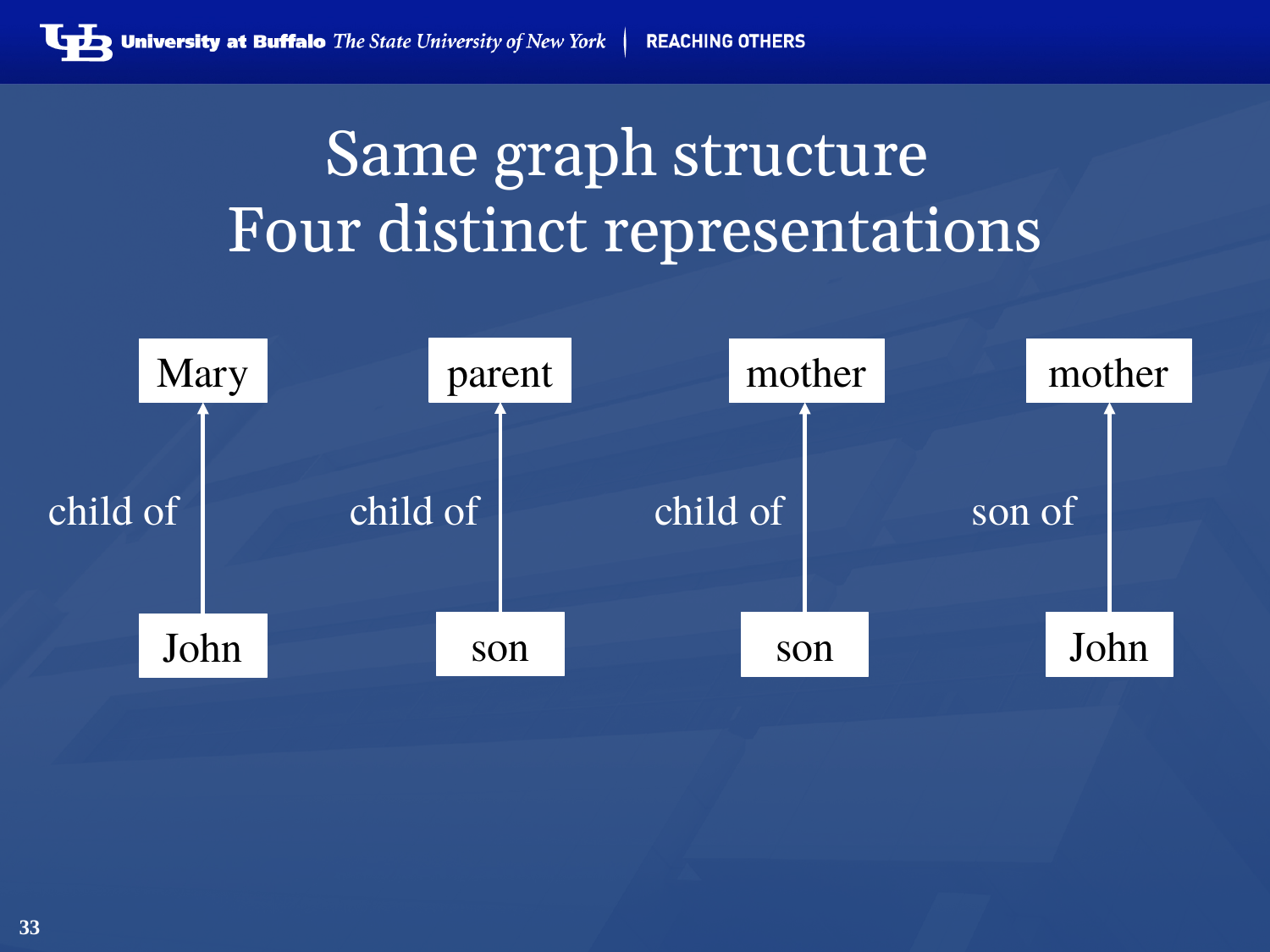

# Same graph structure Four distinct representations
parent
child of
son
Mary
child of
John
mother
child of
son
mother
son of
John
33